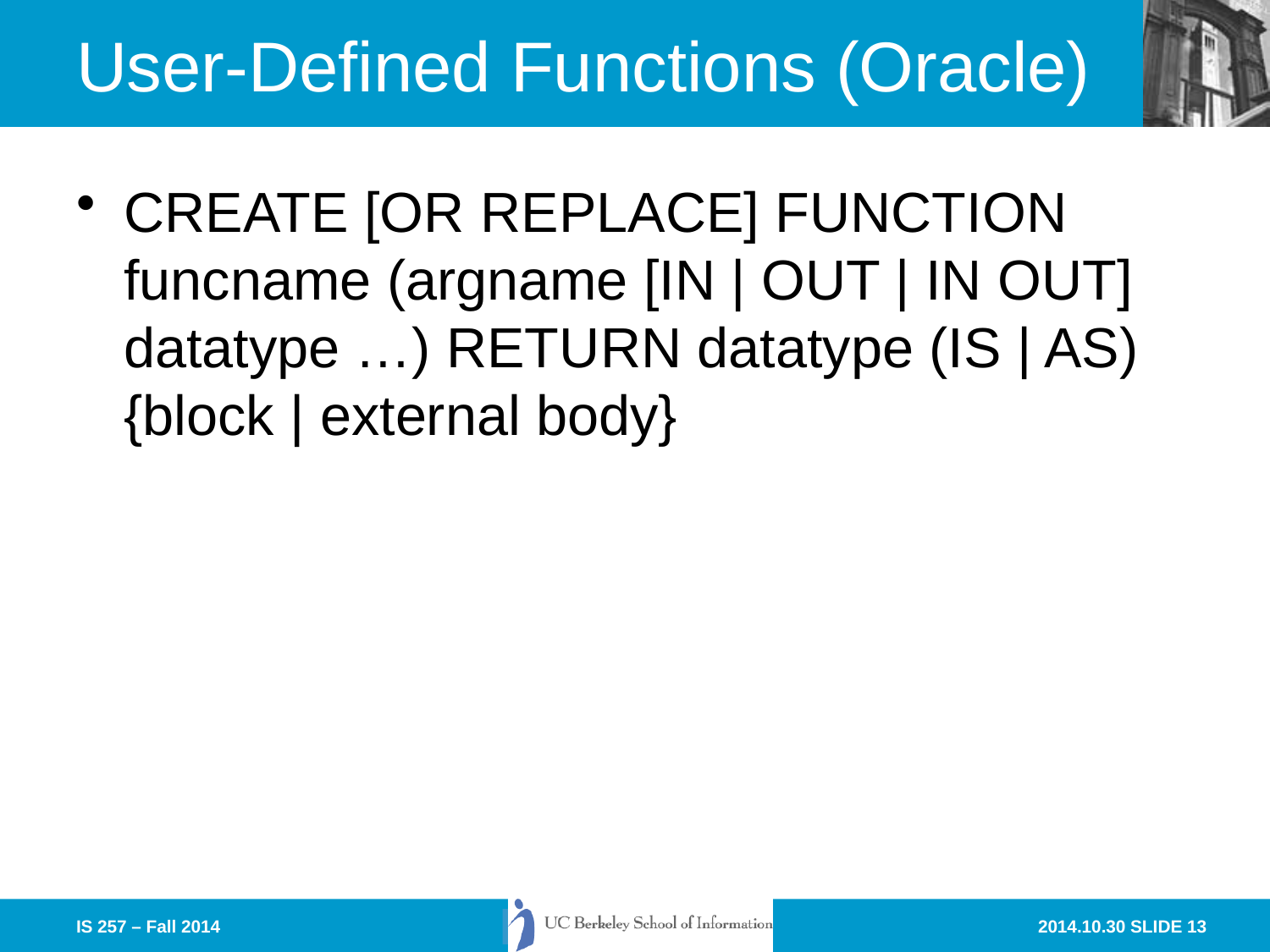

# User-Defined Functions (Oracle)
CREATE [OR REPLACE] FUNCTION funcname (argname [IN | OUT | IN OUT] datatype …) RETURN datatype (IS | AS) {block | external body}
IS 257 – Fall 2014